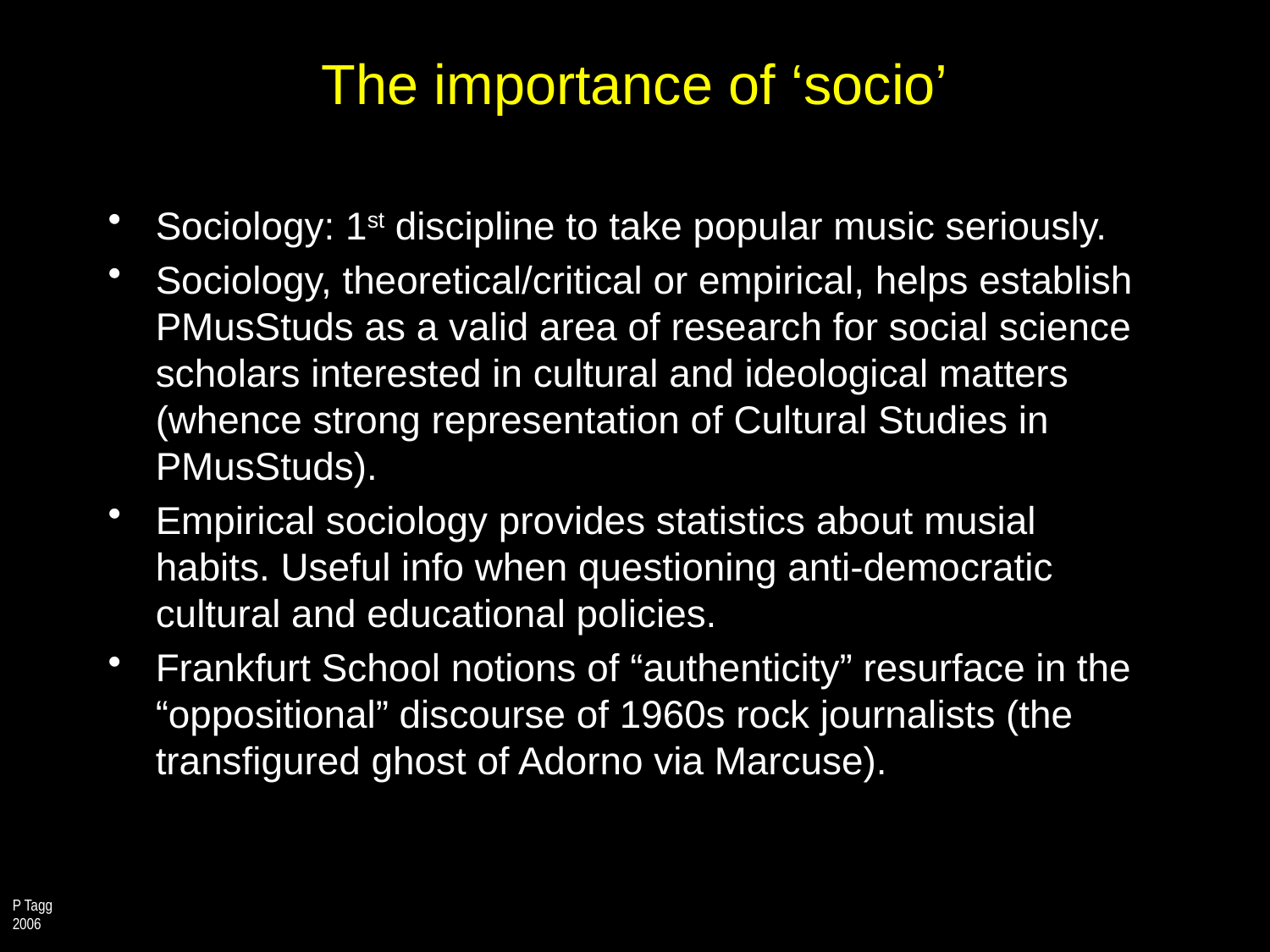

The importance of ‘socio’
Sociology: 1st discipline to take popular music seriously.
Sociology, theoretical/critical or empirical, helps establish PMusStuds as a valid area of research for social science scholars interested in cultural and ideological matters (whence strong representation of Cultural Studies in PMusStuds).
Empirical sociology provides statistics about musial habits. Useful info when questioning anti-democratic cultural and educational policies.
Frankfurt School notions of “authenticity” resurface in the “oppositional” discourse of 1960s rock journalists (the transfigured ghost of Adorno via Marcuse).
P Tagg 2006